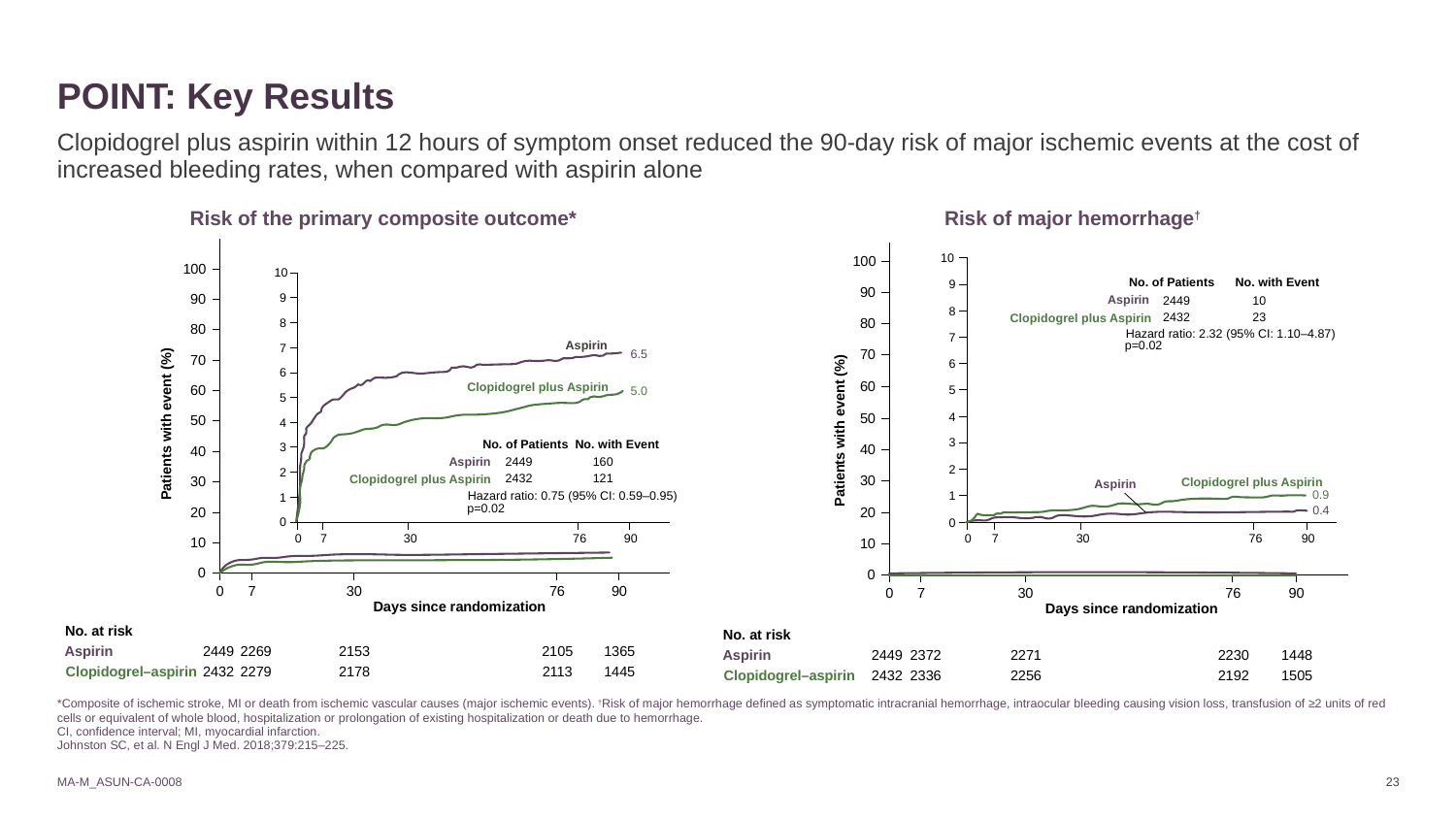

# POINT: Key Results
Clopidogrel plus aspirin within 12 hours of symptom onset reduced the 90-day risk of major ischemic events at the cost of increased bleeding rates, when compared with aspirin alone

Risk of the primary composite outcome*
Risk of major hemorrhage†

100

90

80

70

60

50
Patients with event (%)

40

30

20

10

0

0
7
30
76
90
Days since randomization
10

9

8

7

6

5

4

3

2

1

0

0
7
30
76
90
Aspirin
6.5

Clopidogrel plus Aspirin

5.0

No. of Patients
No. with Event
Aspirin
2449
160
2432
121
Clopidogrel plus Aspirin

Hazard ratio: 0.75 (95% CI: 0.59–0.95)
p=0.02

No. at risk
Aspirin
2449
2269
2153
2105
1365
Clopidogrel–aspirin
2432
2279
2178
2113
1445
10

9

8

7

6

5

4

3

2

1

0

7
0
30
76
90

100

90

80

70

60

50
Patients with event (%)

40

30

20

10

0

0
7
30
76
90
Days since randomization
No. of Patients
No. with Event
Aspirin
2449
10
2432
23
Clopidogrel plus Aspirin

Hazard ratio: 2.32 (95% CI: 1.10–4.87)
p=0.02
Clopidogrel plus Aspirin

Aspirin
0.9

0.4

No. at risk
Aspirin
2449
2372
2271
2230
1448
Clopidogrel–aspirin
2432
2336
2256
2192
1505
*Composite of ischemic stroke, MI or death from ischemic vascular causes (major ischemic events). †Risk of major hemorrhage defined as symptomatic intracranial hemorrhage, intraocular bleeding causing vision loss, transfusion of ≥2 units of red cells or equivalent of whole blood, hospitalization or prolongation of existing hospitalization or death due to hemorrhage.
CI, confidence interval; MI, myocardial infarction.
Johnston SC, et al. N Engl J Med. 2018;379:215–225.